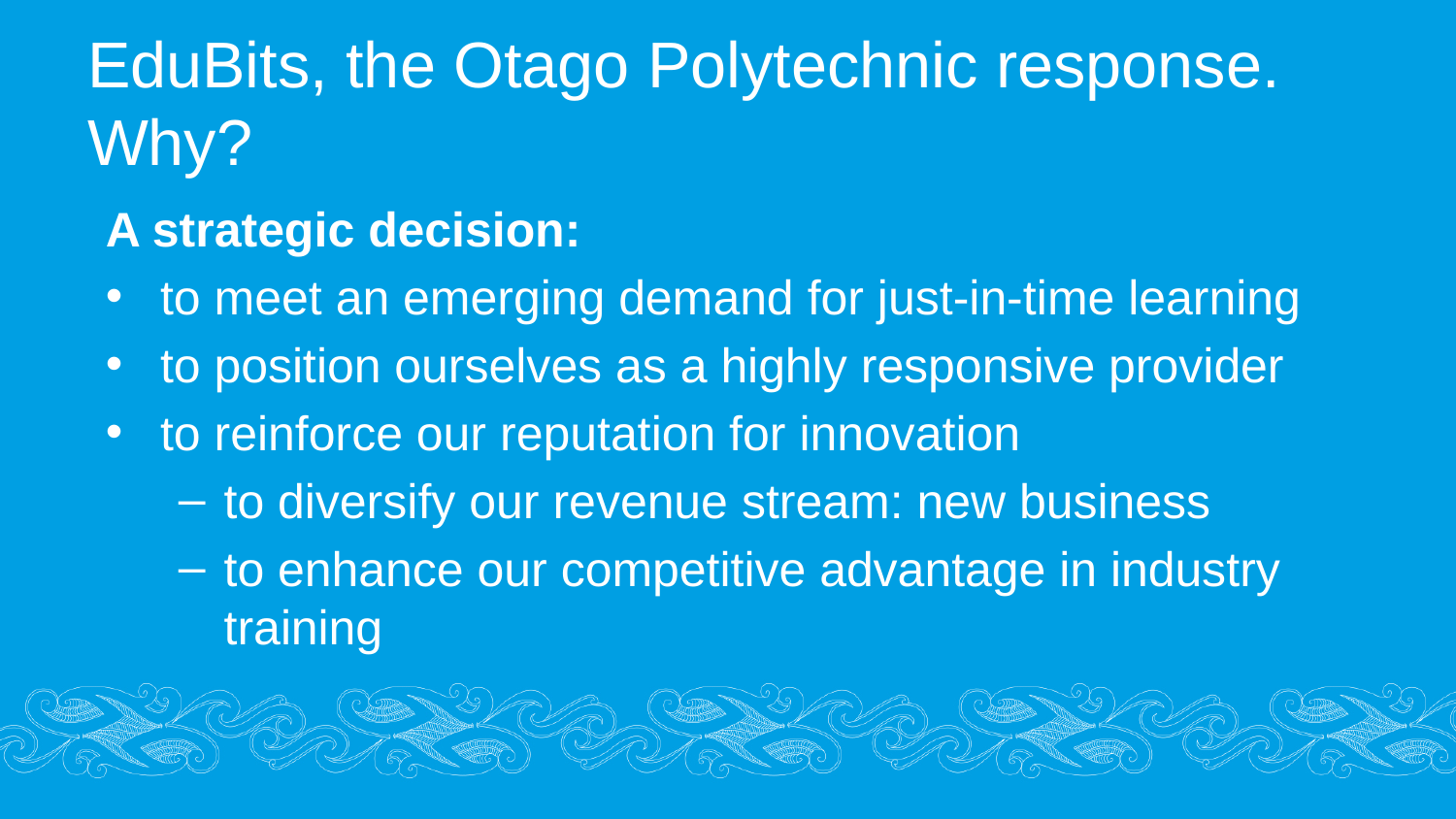

# EduBits, the Otago Polytechnic response. Why?
A strategic decision:
to meet an emerging demand for just-in-time learning
to position ourselves as a highly responsive provider
to reinforce our reputation for innovation
to diversify our revenue stream: new business
to enhance our competitive advantage in industry training